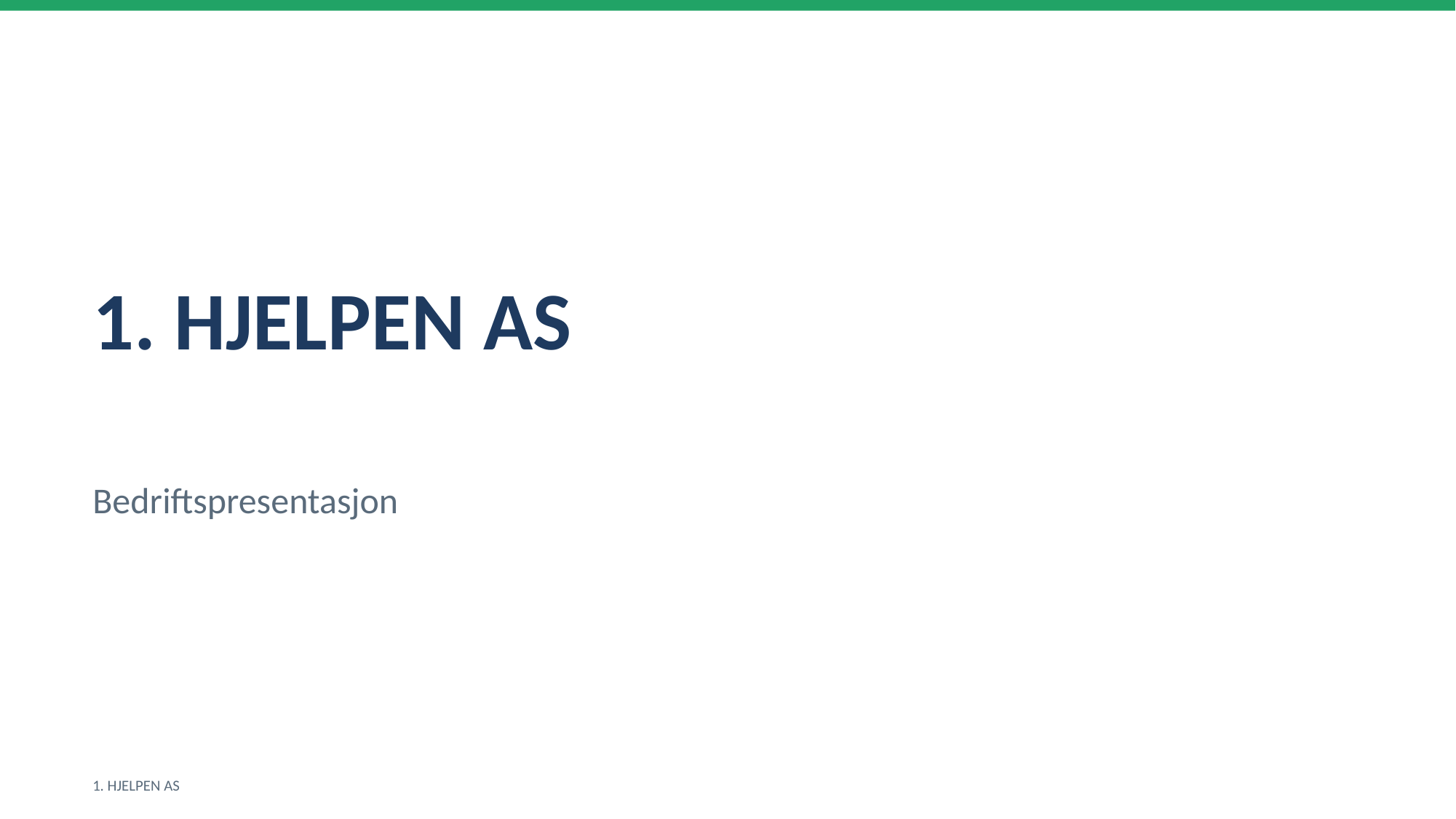

1. HJELPEN AS
Bedriftspresentasjon
1. HJELPEN AS